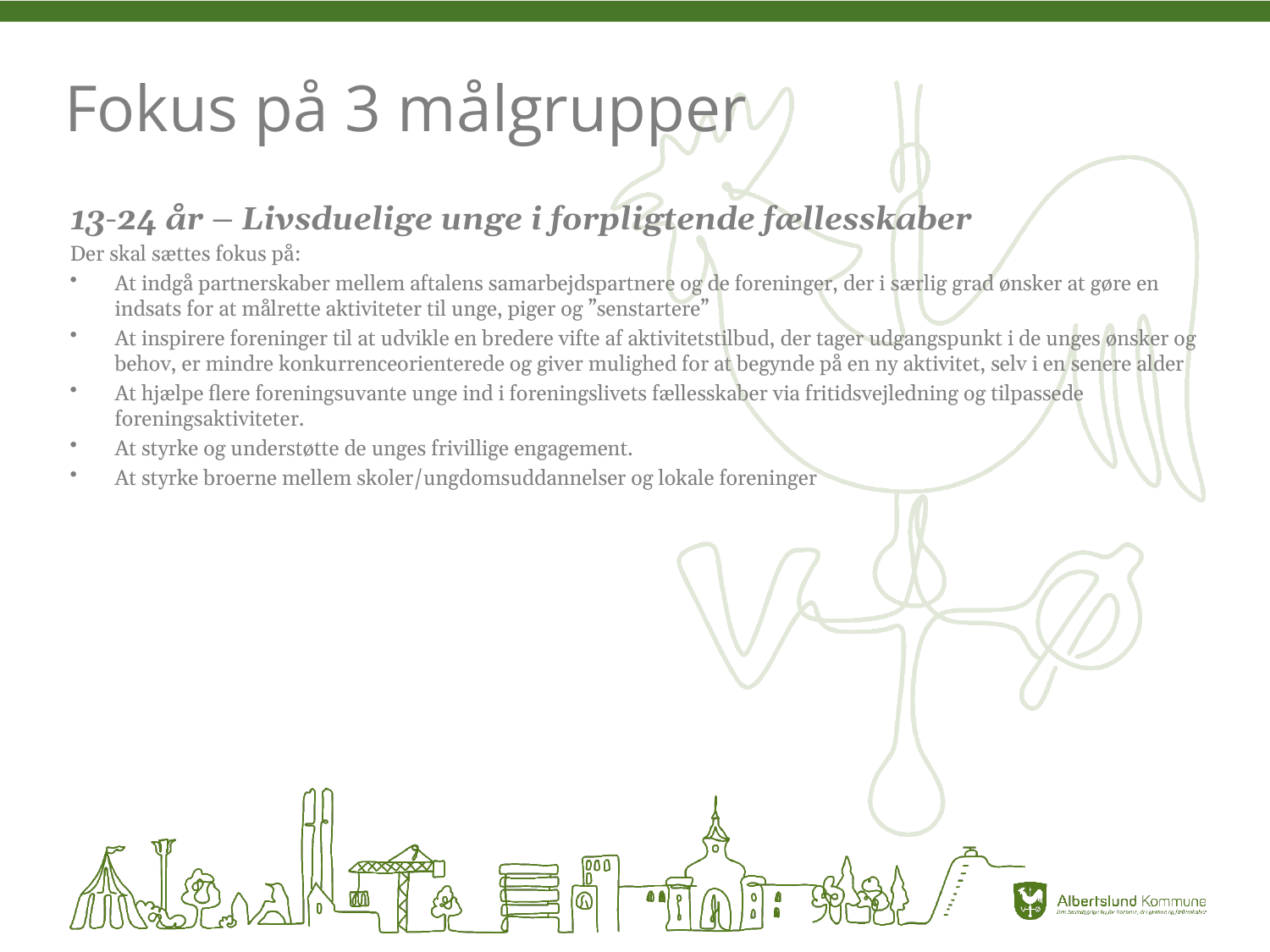

# Fokus på 3 målgrupper

13-24 år – Livsduelige unge i forpligtende fællesskaber
Der skal sættes fokus på:
At indgå partnerskaber mellem aftalens samarbejdspartnere og de foreninger, der i særlig grad ønsker at gøre en indsats for at målrette aktiviteter til unge, piger og ”senstartere”
At inspirere foreninger til at udvikle en bredere vifte af aktivitetstilbud, der tager udgangspunkt i de unges ønsker og behov, er mindre konkurrenceorienterede og giver mulighed for at begynde på en ny aktivitet, selv i en senere alder
At hjælpe flere foreningsuvante unge ind i foreningslivets fællesskaber via fritidsvejledning og tilpassede foreningsaktiviteter.
At styrke og understøtte de unges frivillige engagement.
At styrke broerne mellem skoler/ungdomsuddannelser og lokale foreninger